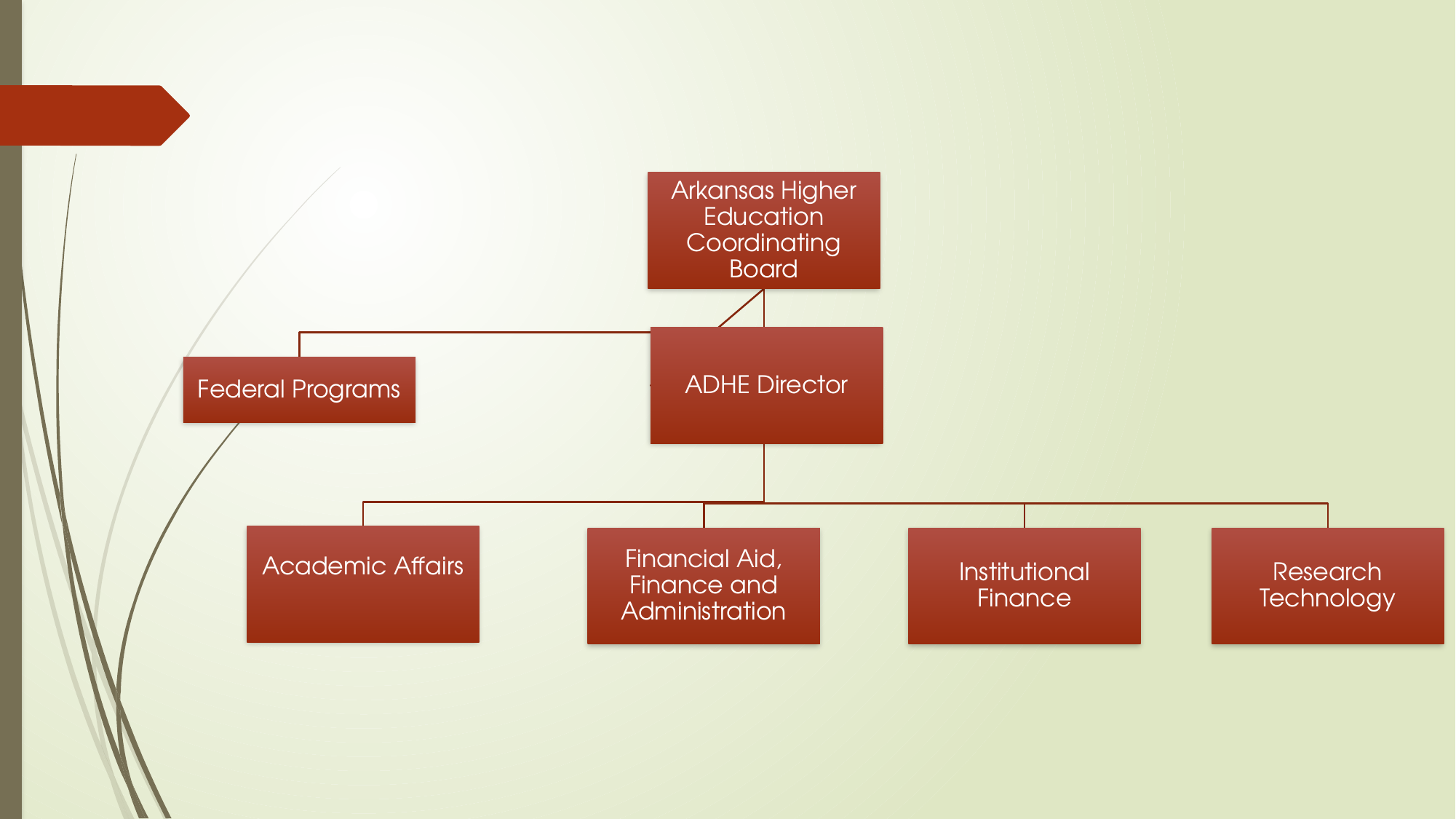

Arkansas Higher Education Coordinating Board
Academic Affairs

Federal Programs
Financial Aid, Finance and Administration
Institutional Finance
Research Technology
ADHE Director